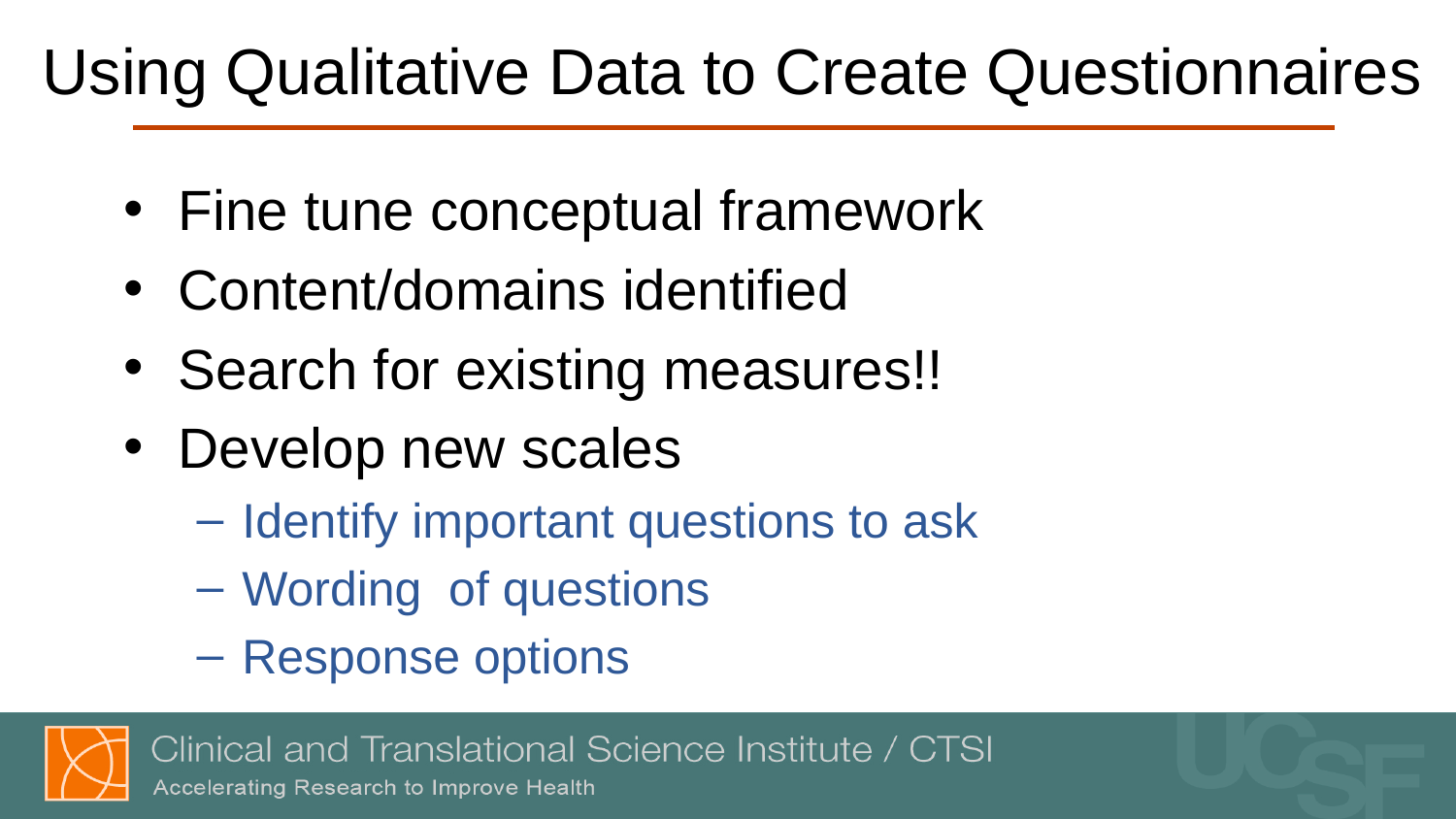

# Using Qualitative Data to Create Questionnaires
Fine tune conceptual framework
Content/domains identified
Search for existing measures!!
Develop new scales
Identify important questions to ask
Wording  of questions
Response options